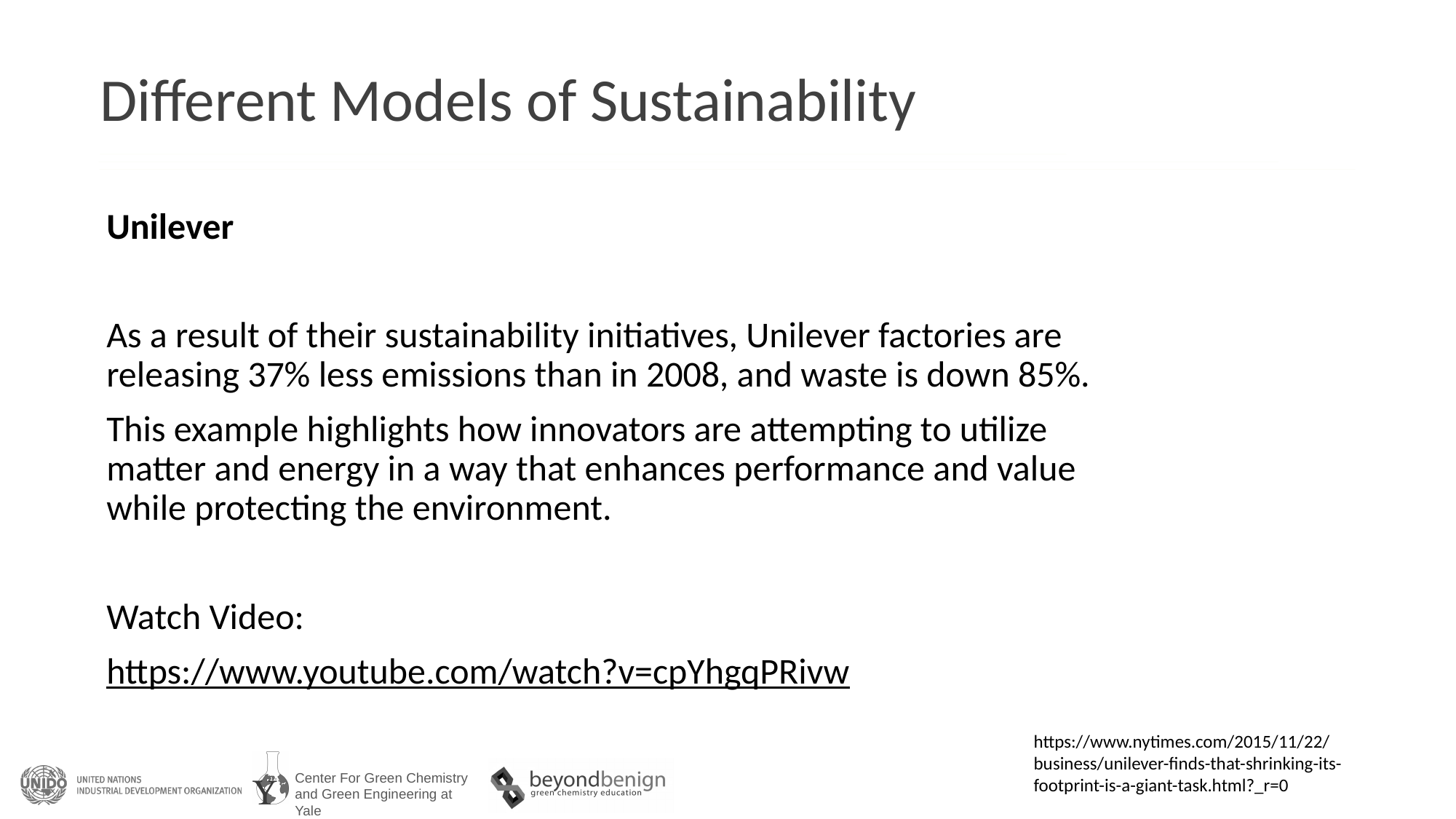

# Different Models of Sustainability
Unilever

As a result of their sustainability initiatives, Unilever factories are releasing 37% less emissions than in 2008, and waste is down 85%.
This example highlights how innovators are attempting to utilize matter and energy in a way that enhances performance and value while protecting the environment.

Watch Video:
https://www.youtube.com/watch?v=cpYhgqPRivw

https://www.nytimes.com/2015/11/22/business/unilever-finds-that-shrinking-its-footprint-is-a-giant-task.html?_r=0